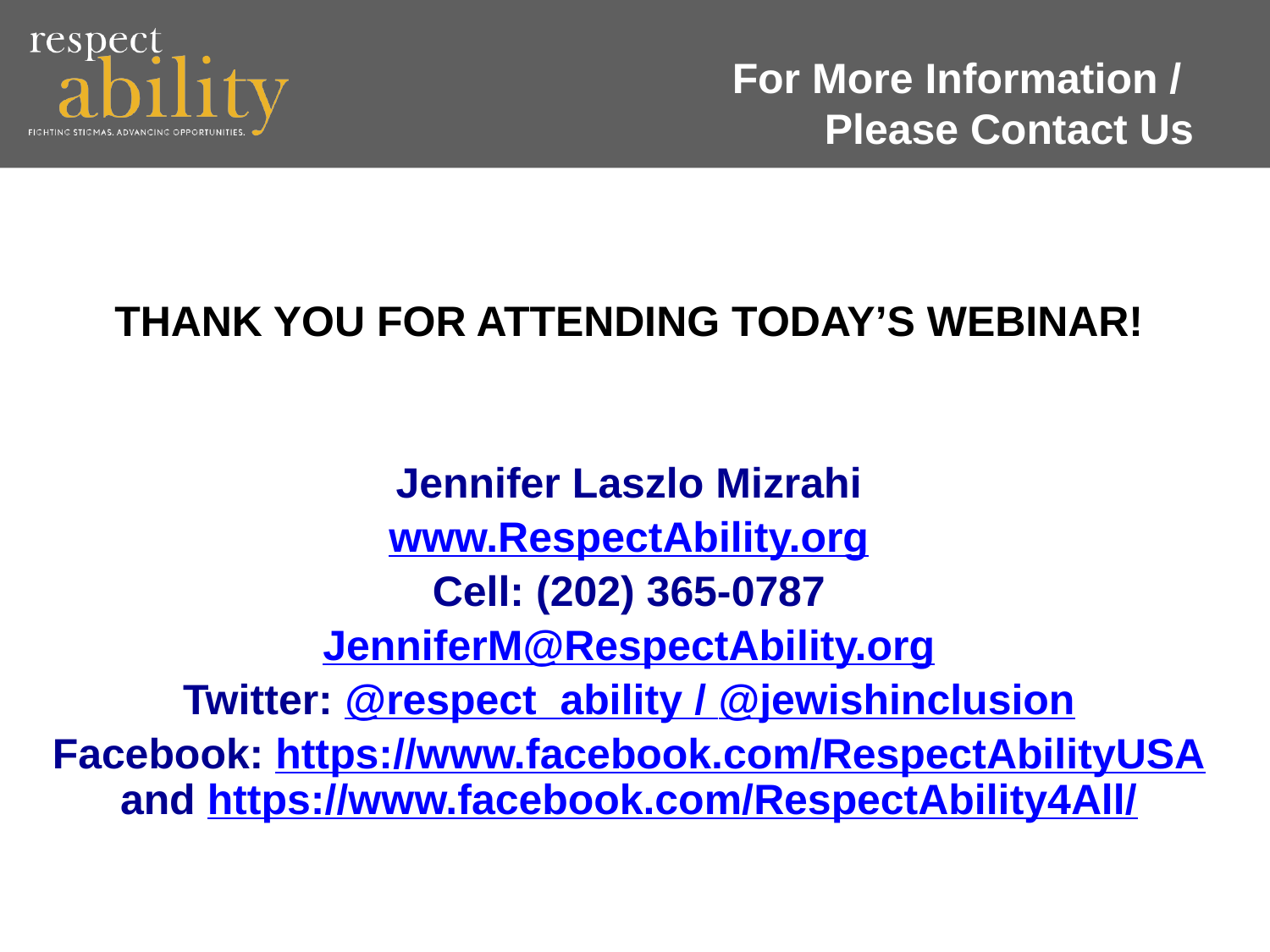

For More Information /
Please Contact Us

THANK YOU FOR ATTENDING TODAY’S WEBINAR!

Jennifer Laszlo Mizrahi
www.RespectAbility.org
Cell: (202) 365-0787
JenniferM@RespectAbility.org
Twitter: @respect_ability / @jewishinclusion
Facebook: https://www.facebook.com/RespectAbilityUSA and https://www.facebook.com/RespectAbility4All/